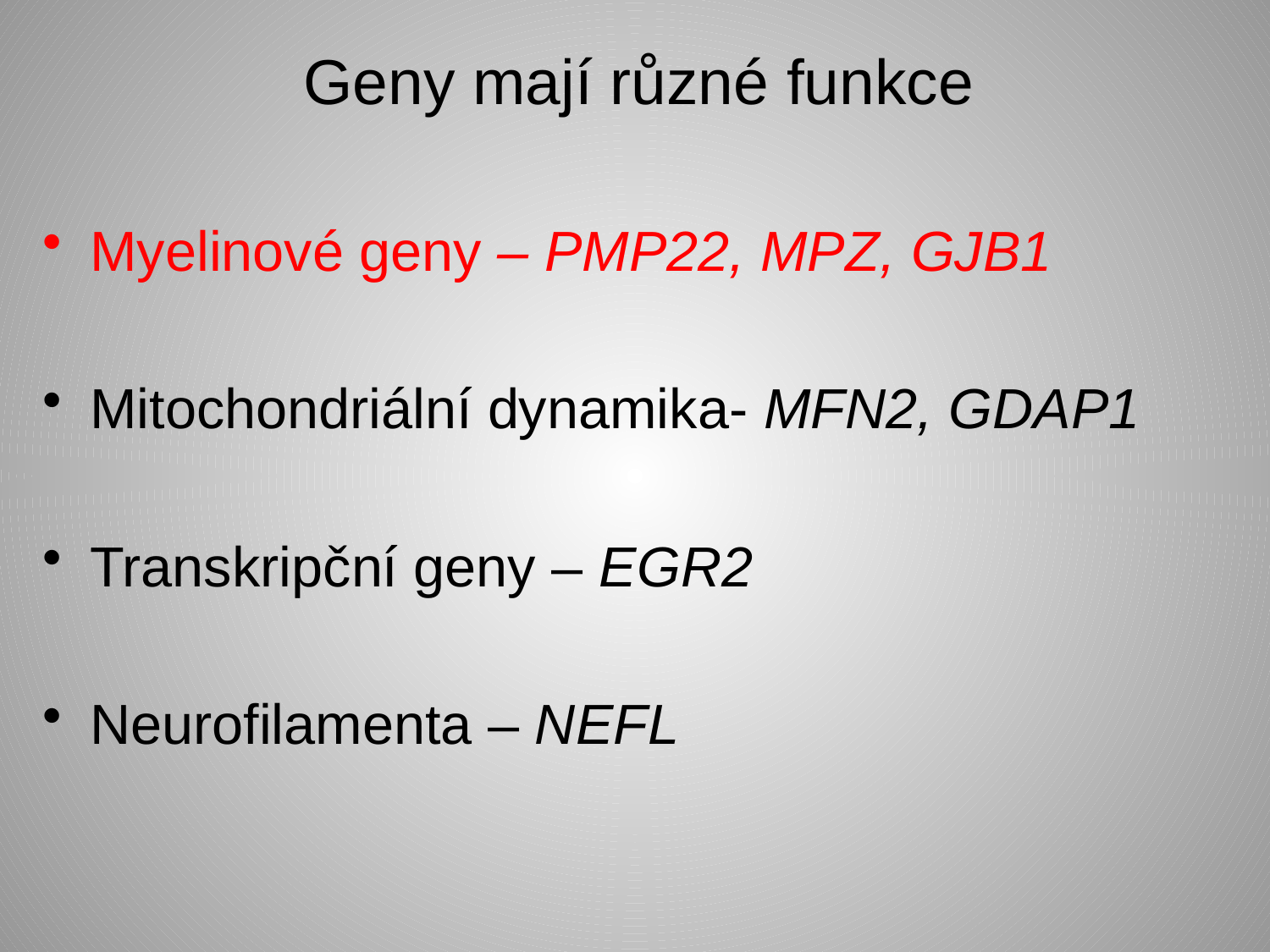

# Geny mají různé funkce
Myelinové geny – PMP22, MPZ, GJB1

Mitochondriální dynamika- MFN2, GDAP1

Transkripční geny – EGR2

Neurofilamenta – NEFL